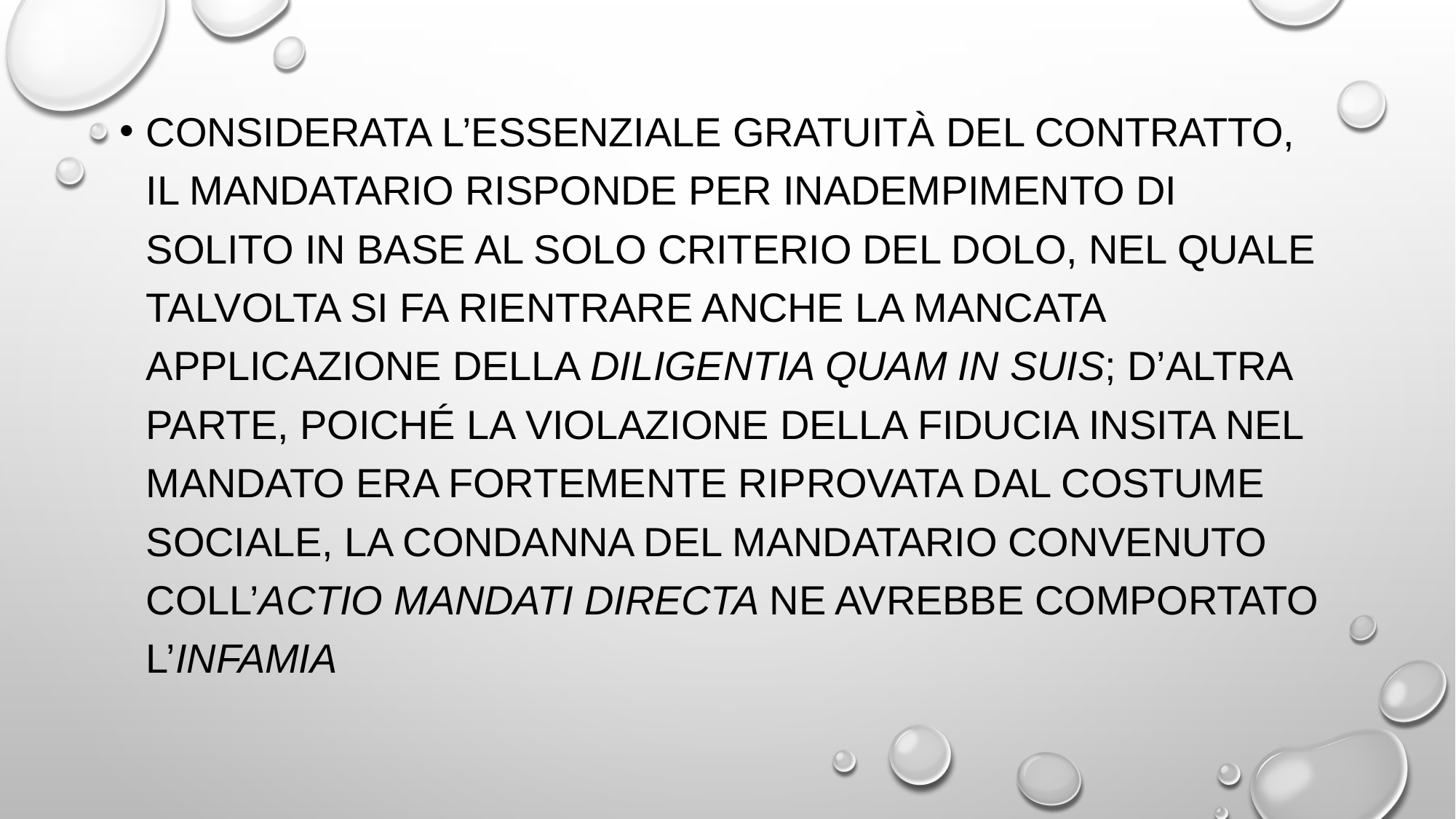

#
Considerata l’essenziale gratuità del contratto, il mandatario risponde per inadempimento di solito in base al solo criterio del dolo, nel quale talvolta si fa rientrare anche la mancata applicazione della diligentia quam in suis; d’altra parte, poiché la violazione della fiducia insita nel mandato era fortemente riprovata dal costume sociale, la condanna del mandatario convenuto coll’actio mandati directa ne avrebbe comportato l’infamia